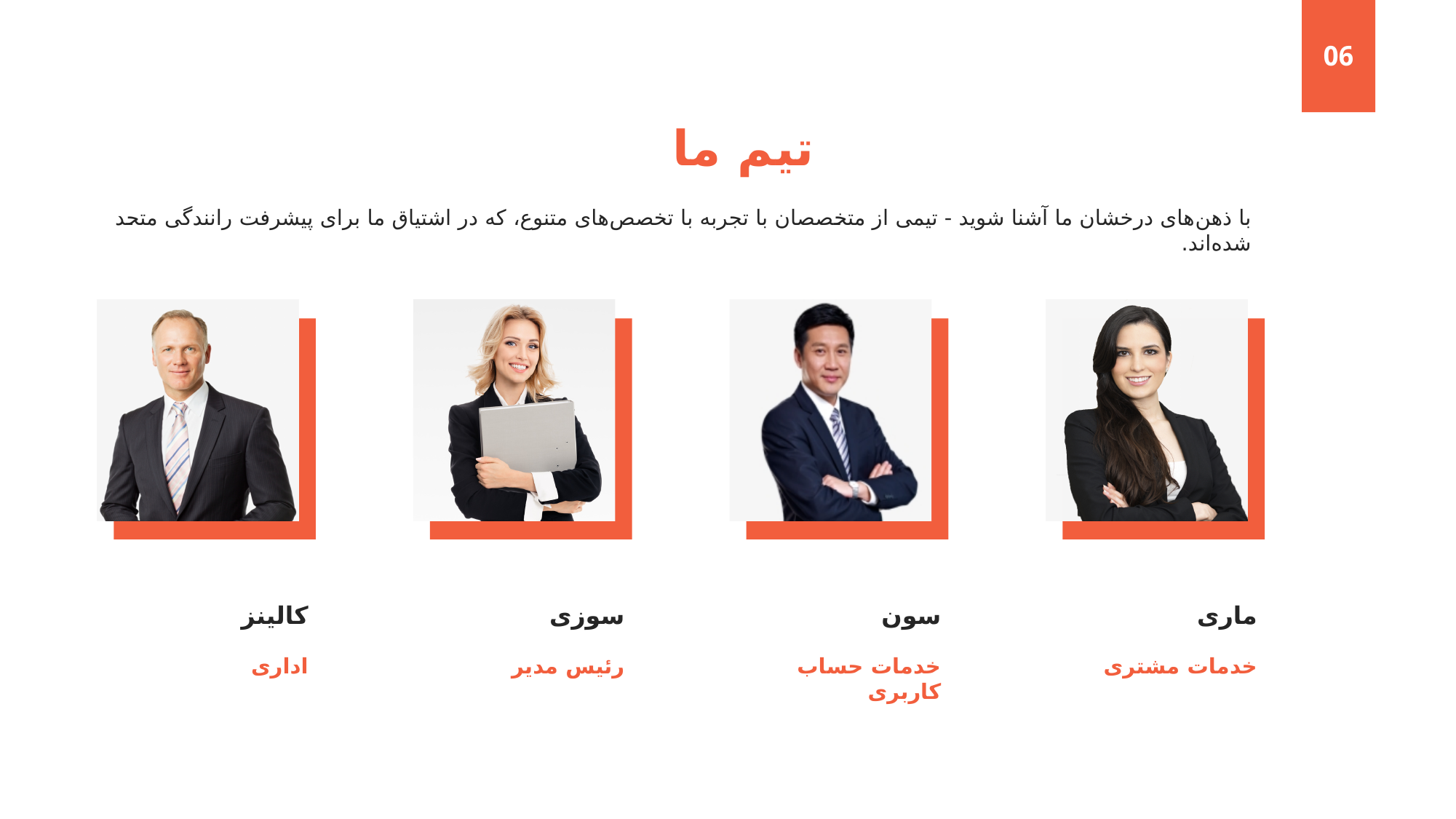

06
تیم ما
با ذهن‌های درخشان ما آشنا شوید - تیمی از متخصصان با تجربه با تخصص‌های متنوع، که در اشتیاق ما برای پیشرفت رانندگی متحد شده‌اند.

کالینز
اداری

سوزی
رئیس مدیر

سون
خدمات حساب کاربری

ماری
خدمات مشتری